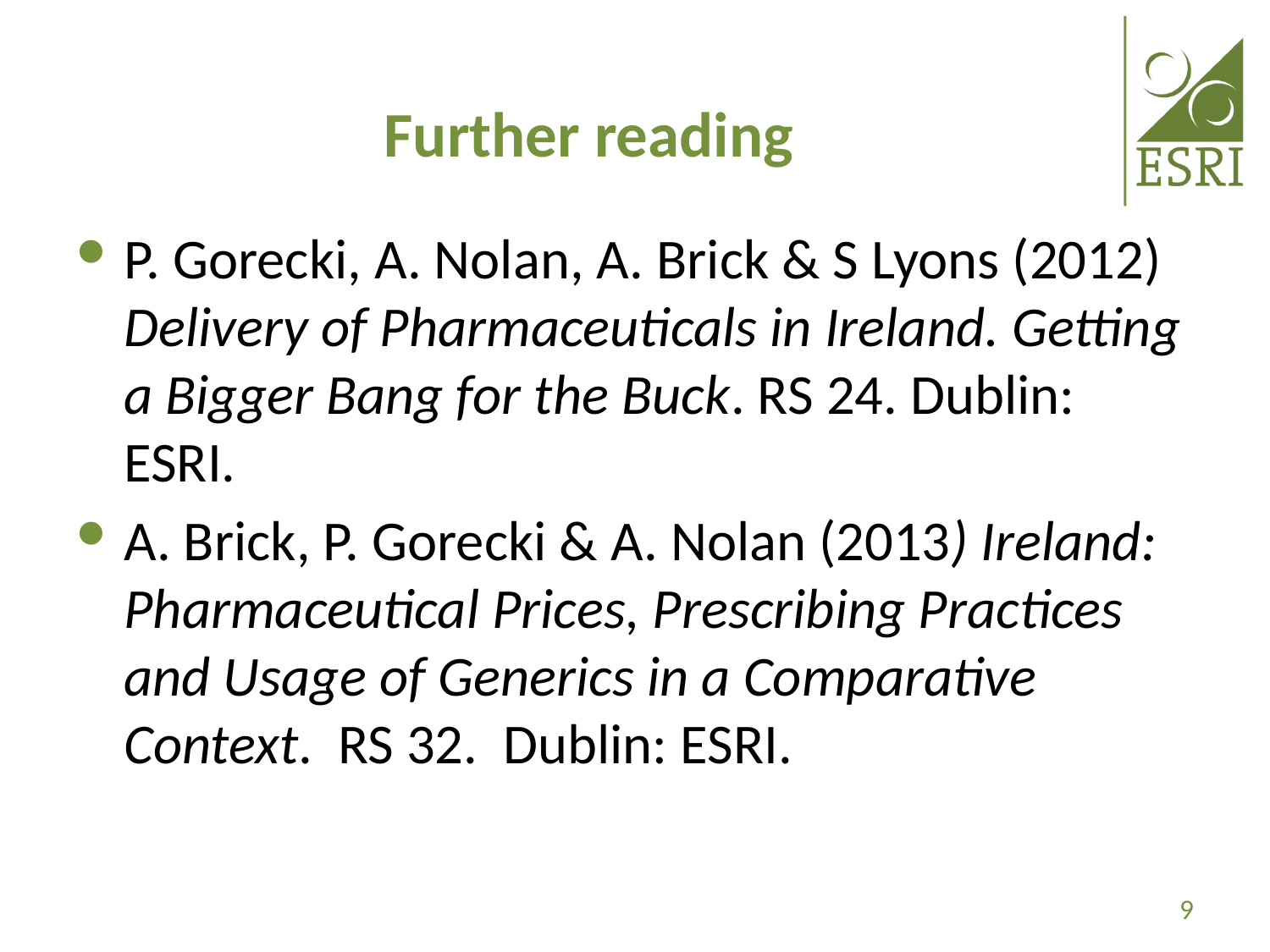

# Further reading
P. Gorecki, A. Nolan, A. Brick & S Lyons (2012) Delivery of Pharmaceuticals in Ireland. Getting a Bigger Bang for the Buck. RS 24. Dublin: ESRI.
A. Brick, P. Gorecki & A. Nolan (2013) Ireland: Pharmaceutical Prices, Prescribing Practices and Usage of Generics in a Comparative Context.  RS 32.  Dublin: ESRI.

9